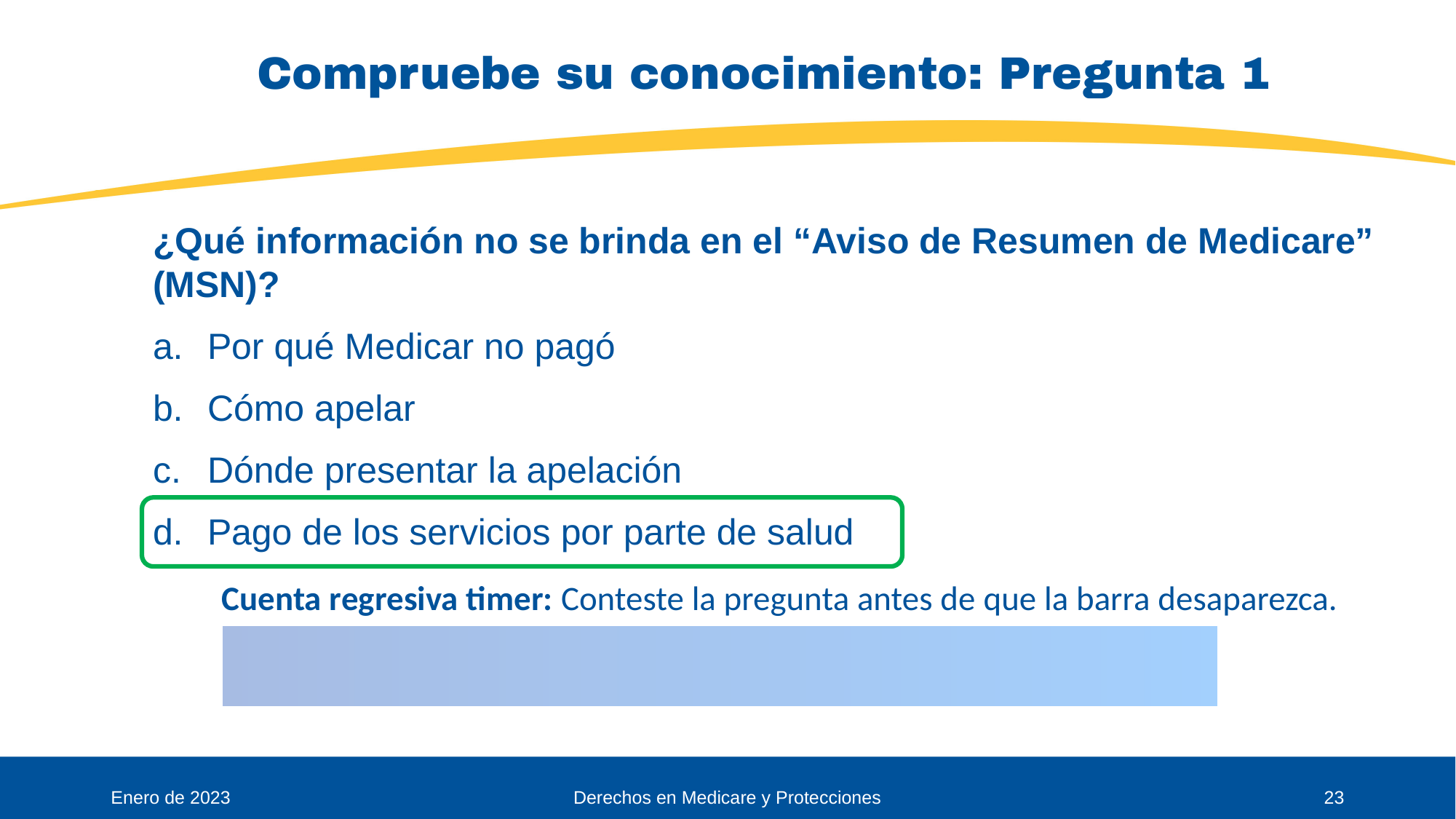

# Compruebe su conocimiento: Pregunta 1
¿Qué información no se brinda en el “Aviso de Resumen de Medicare” (MSN)?
Por qué Medicar no pagó
Cómo apelar
Dónde presentar la apelación
Pago de los servicios por parte de salud

Enero de 2023
Derechos en Medicare y Protecciones
23